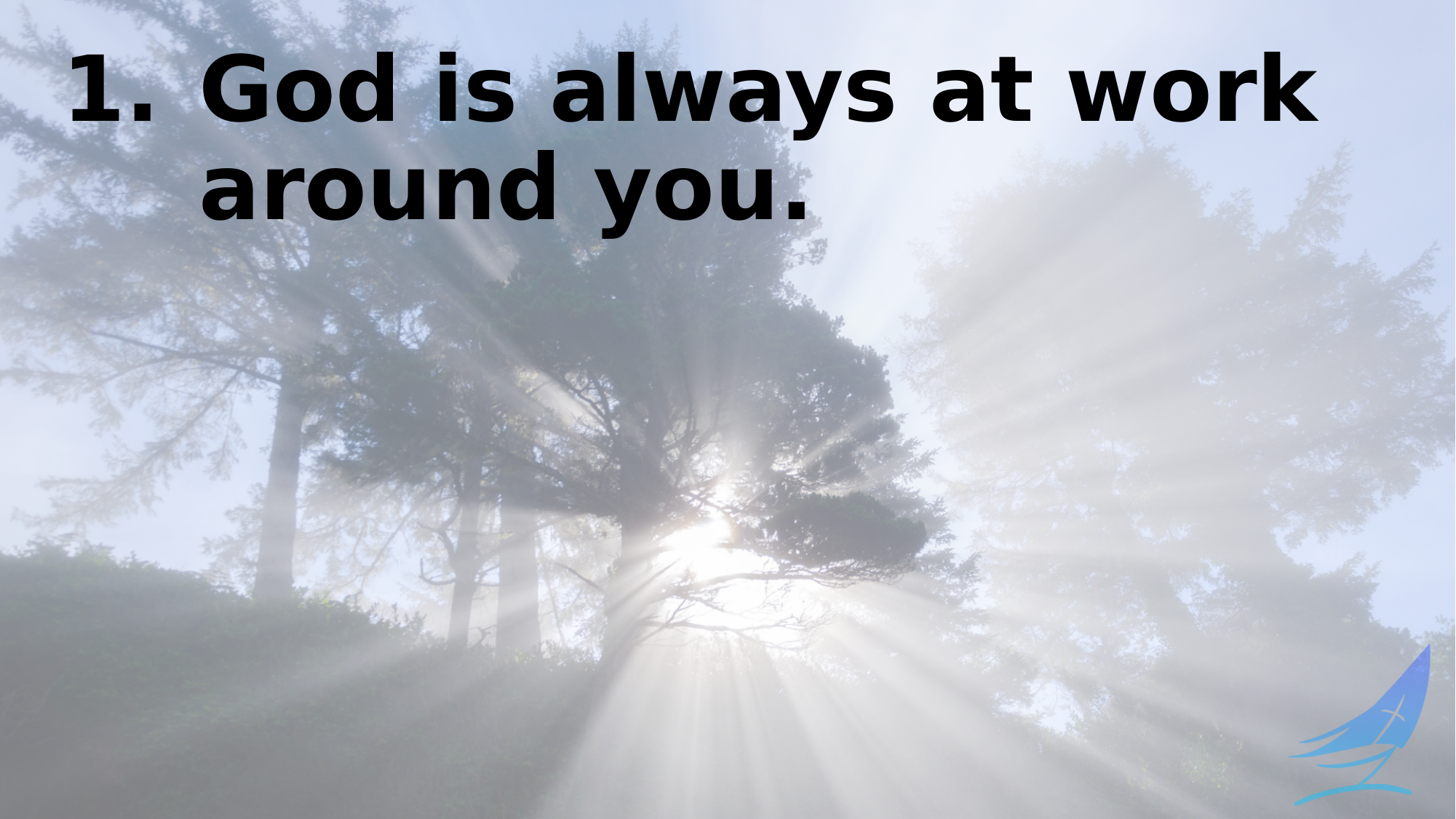

God is always at work around you.